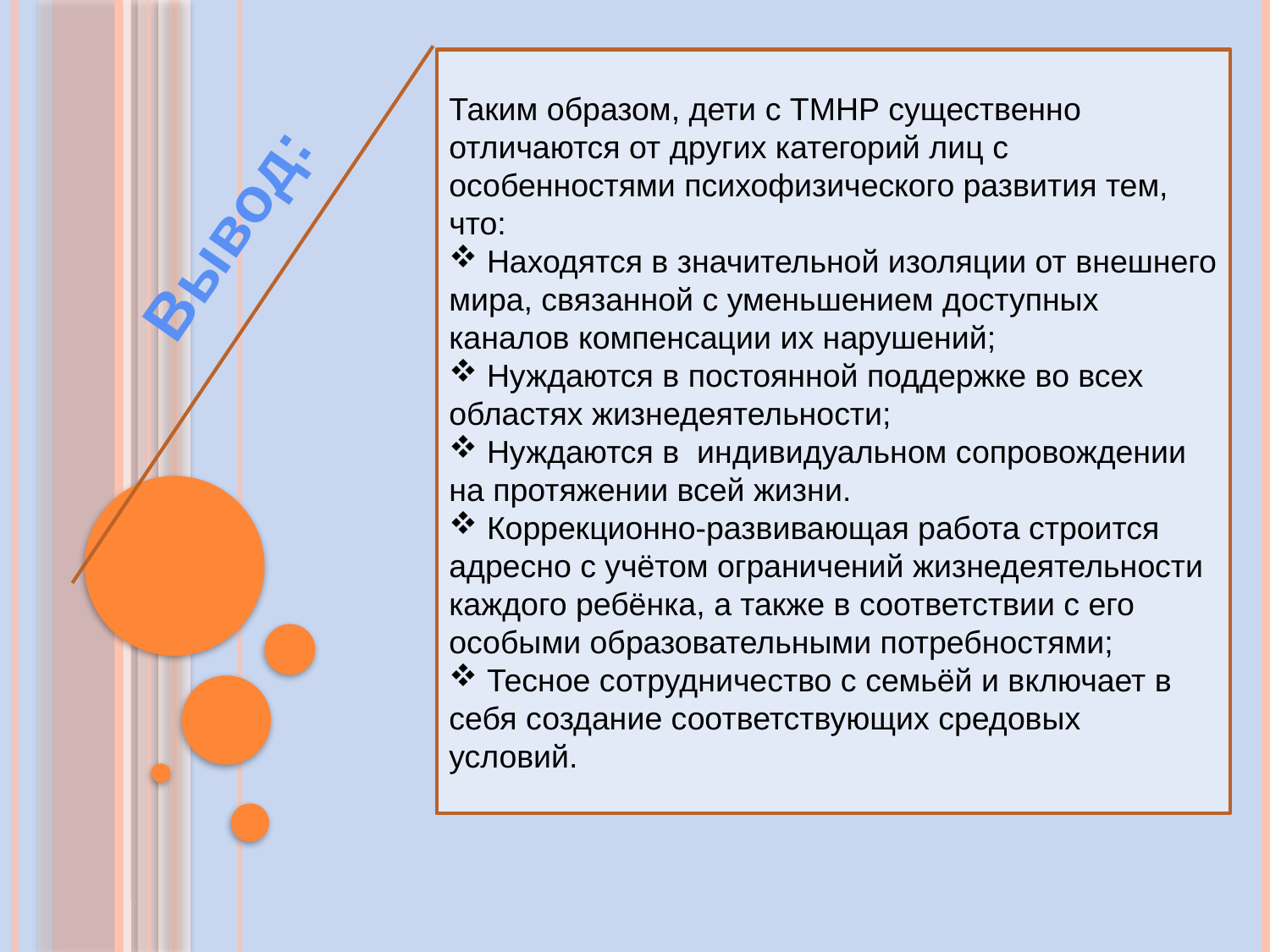

Таким образом, дети с ТМНР существенно отличаются от других категорий лиц с особенностями психофизического развития тем, что:
 Находятся в значительной изоляции от внешнего мира, связанной с уменьшением доступных каналов компенсации их нарушений;
 Нуждаются в постоянной поддержке во всех областях жизнедеятельности;
 Нуждаются в  индивидуальном сопровождении на протяжении всей жизни.
 Коррекционно-развивающая работа строится адресно с учётом ограничений жизнедеятельности каждого ребёнка, а также в соответствии с его особыми образовательными потребностями;
 Тесное сотрудничество с семьёй и включает в себя создание соответствующих средовых условий.
Вывод: